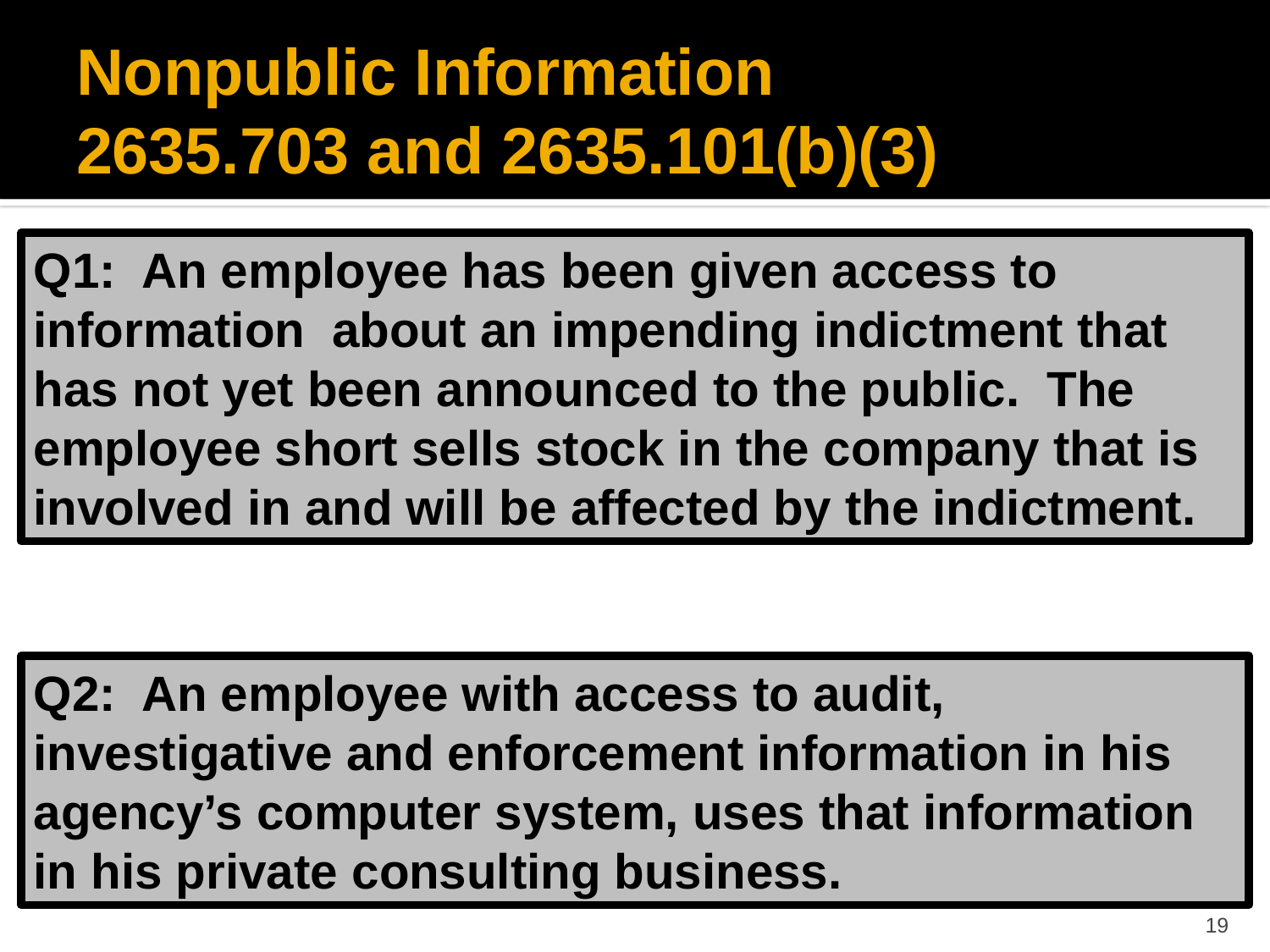

# Nonpublic Information 2635.703 and 2635.101(b)(3)
Q1:  An employee has been given access to information  about an impending indictment that has not yet been announced to the public.  The employee short sells stock in the company that is involved in and will be affected by the indictment.
Q2:  An employee with access to audit, investigative and enforcement information in his agency’s computer system, uses that information in his private consulting business.
19